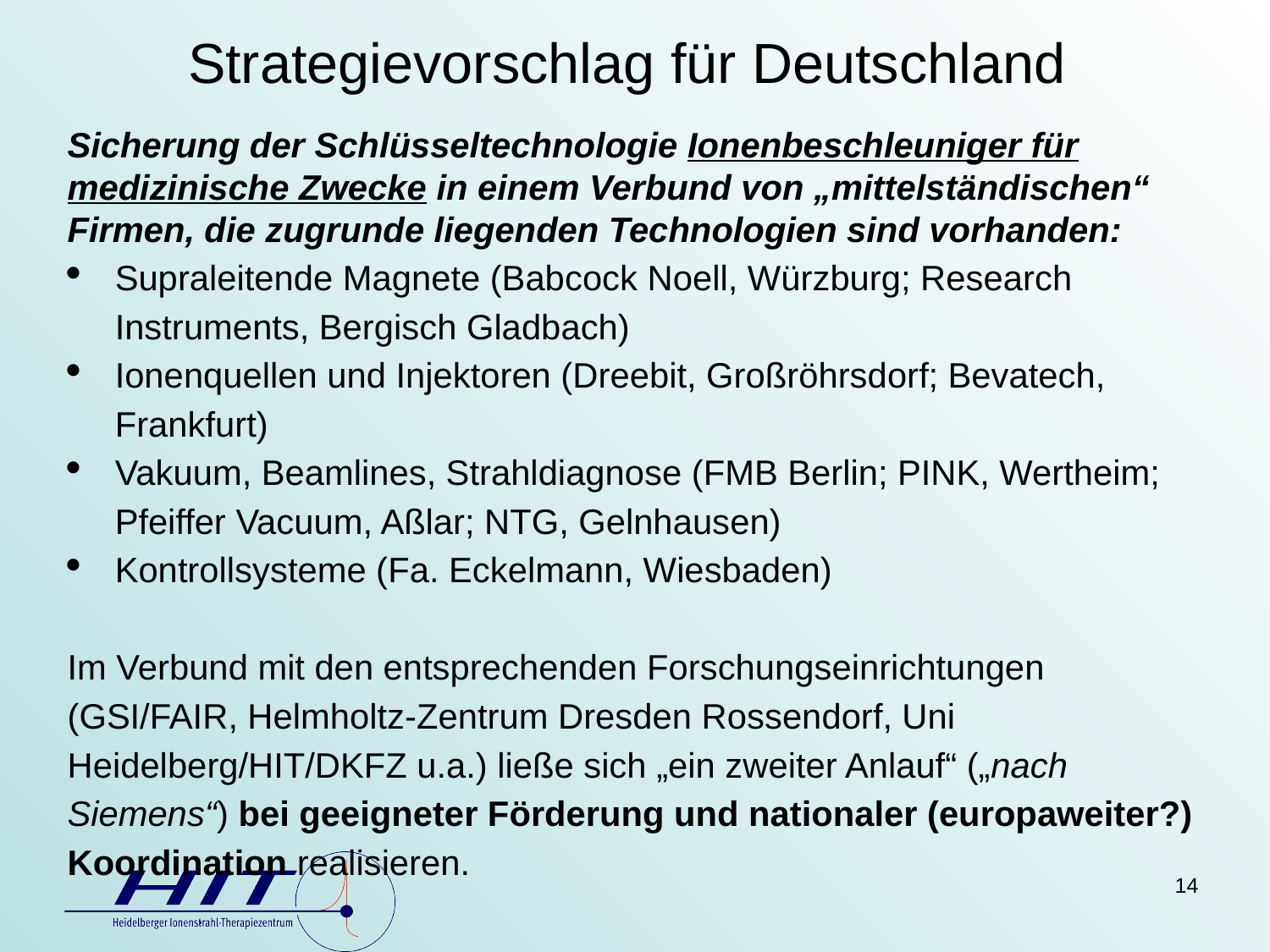

# Strategievorschlag für Deutschland
Sicherung der Schlüsseltechnologie Ionenbeschleuniger für medizinische Zwecke in einem Verbund von „mittelständischen“ Firmen, die zugrunde liegenden Technologien sind vorhanden:
Supraleitende Magnete (Babcock Noell, Würzburg; Research Instruments, Bergisch Gladbach)
Ionenquellen und Injektoren (Dreebit, Großröhrsdorf; Bevatech, Frankfurt)
Vakuum, Beamlines, Strahldiagnose (FMB Berlin; PINK, Wertheim; Pfeiffer Vacuum, Aßlar; NTG, Gelnhausen)
Kontrollsysteme (Fa. Eckelmann, Wiesbaden)

Im Verbund mit den entsprechenden Forschungseinrichtungen (GSI/FAIR, Helmholtz-Zentrum Dresden Rossendorf, Uni Heidelberg/HIT/DKFZ u.a.) ließe sich „ein zweiter Anlauf“ („nach Siemens“) bei geeigneter Förderung und nationaler (europaweiter?) Koordination realisieren.
14